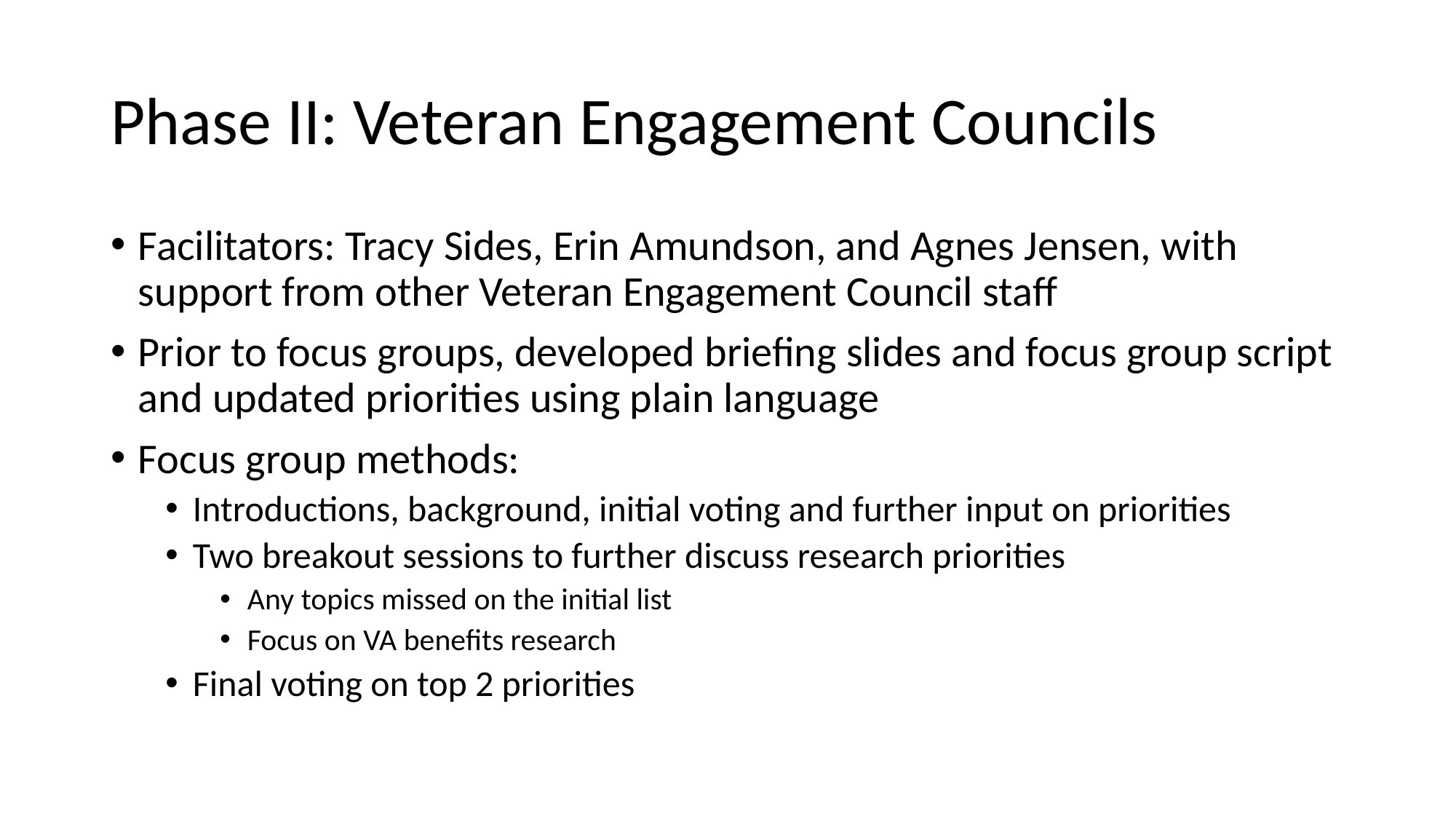

# Phase II: Veteran Engagement Councils
Facilitators: Tracy Sides, Erin Amundson, and Agnes Jensen, with support from other Veteran Engagement Council staff
Prior to focus groups, developed briefing slides and focus group script and updated priorities using plain language
Focus group methods:
Introductions, background, initial voting and further input on priorities
Two breakout sessions to further discuss research priorities
Any topics missed on the initial list
Focus on VA benefits research
Final voting on top 2 priorities